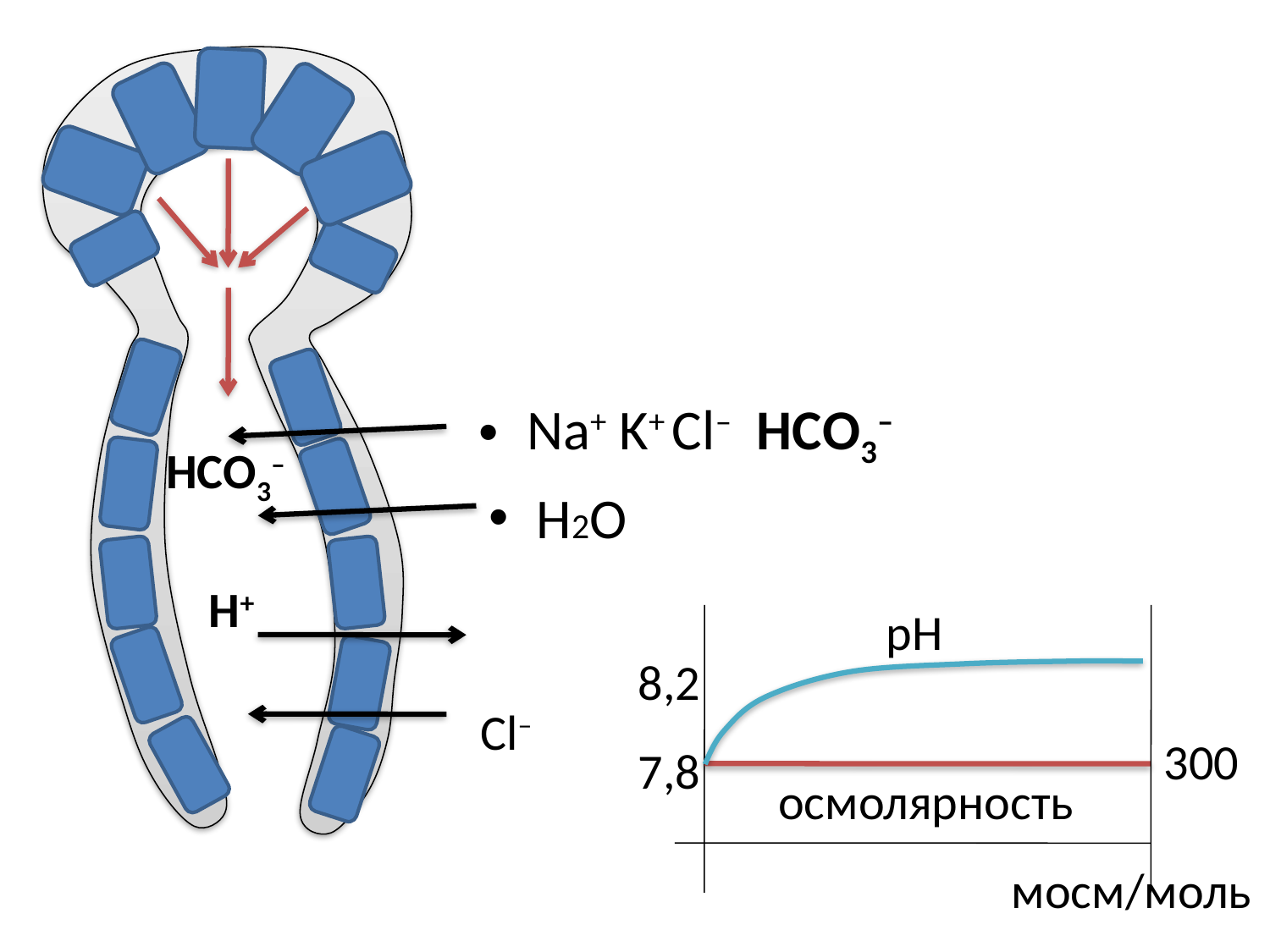

#

Na+ K+ Сl–  НСО3–
НСО3–

H2O

Н+
рН

8,2

Сl–

300

7,8
осмолярность
мосм/моль